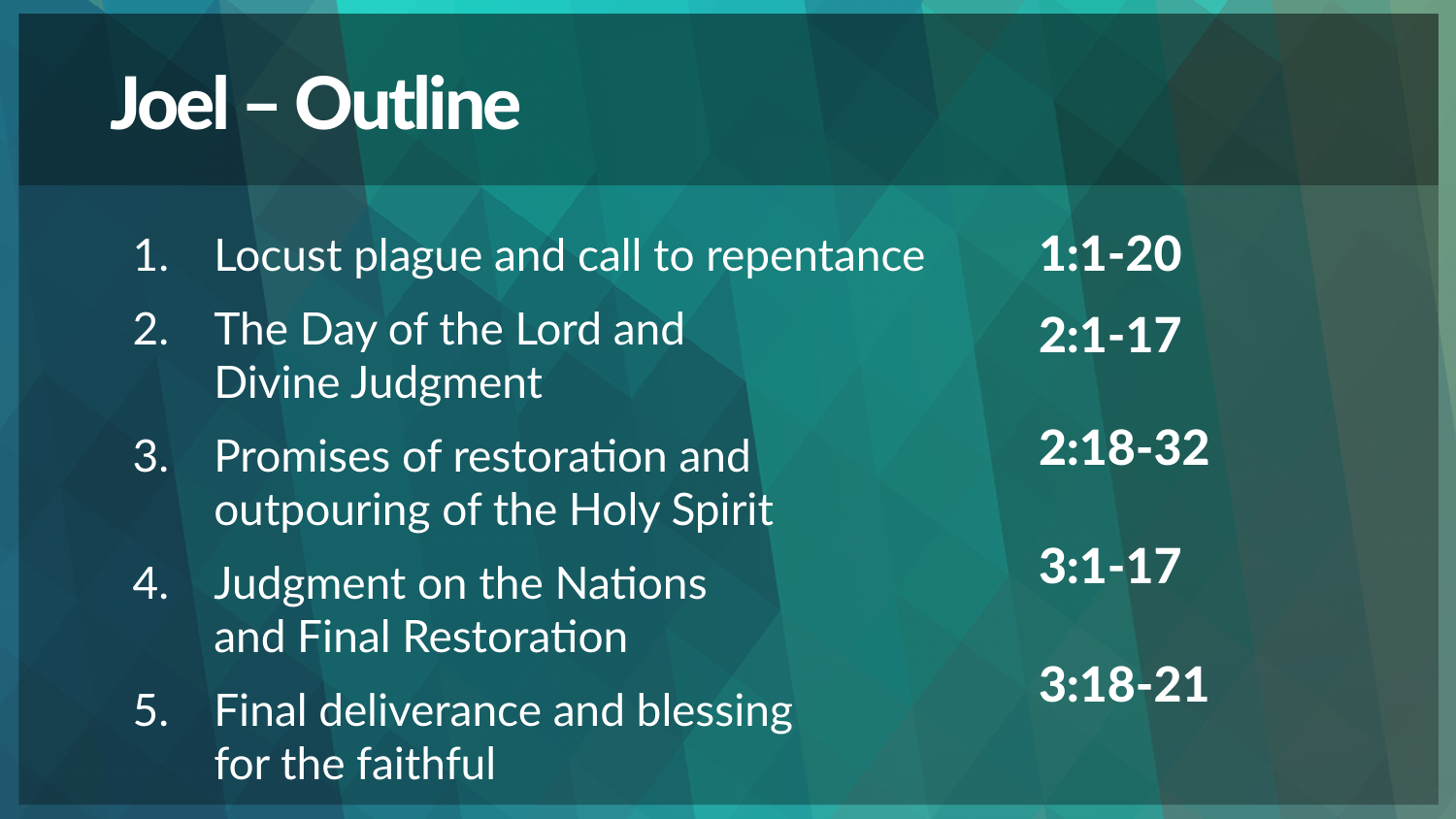

# Joel – Outline
1:1-20
Locust plague and call to repentance
The Day of the Lord and
Divine Judgment
Promises of restoration and
outpouring of the Holy Spirit
Judgment on the Nations
and Final Restoration
Final deliverance and blessing
for the faithful
2:1-17
2:18-32
3:1-17
3:18-21